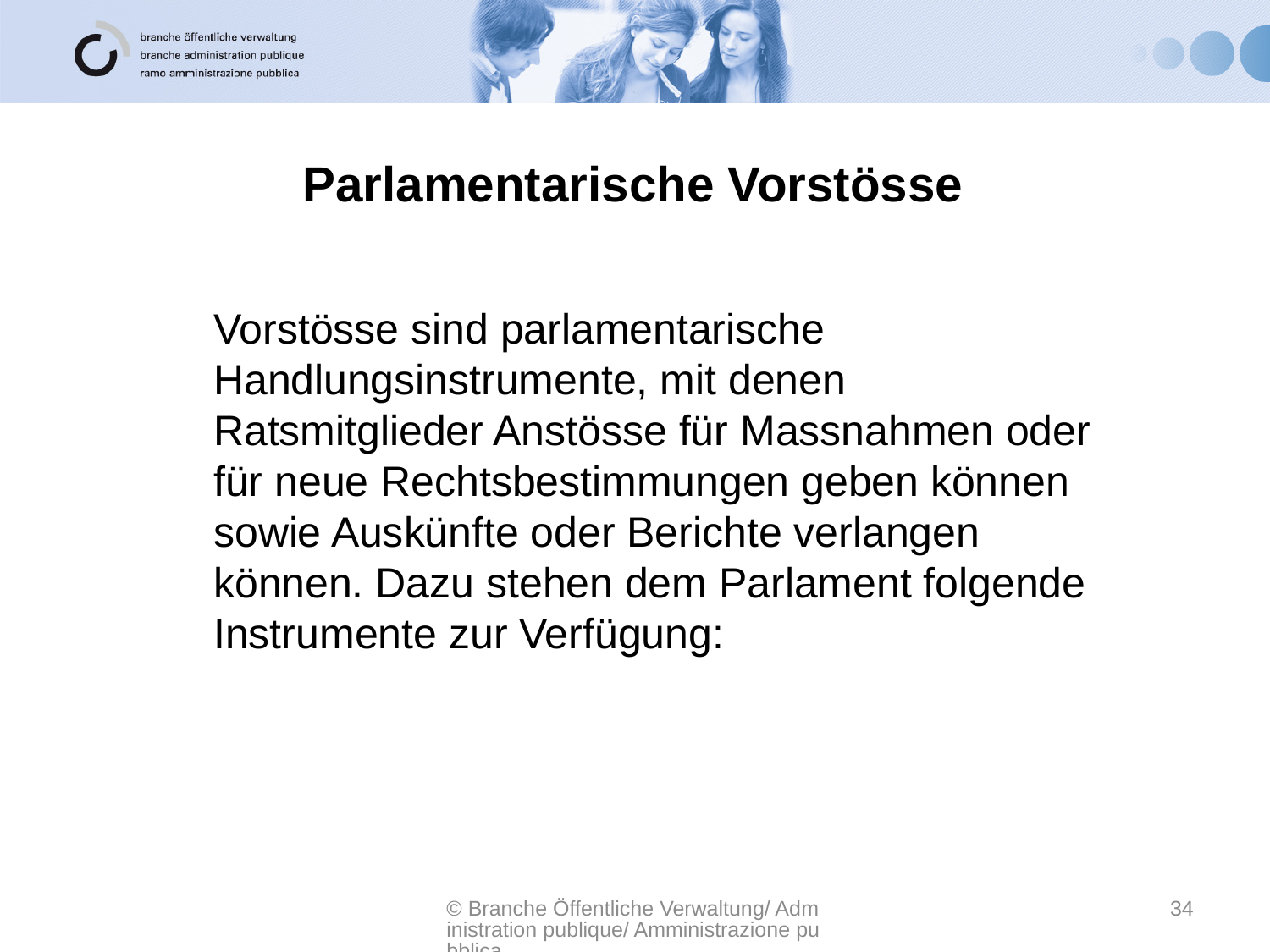

# Parlamentarische Vorstösse

Vorstösse sind parlamentarische Handlungsinstrumente, mit denen Ratsmitglieder Anstösse für Massnahmen oder für neue Rechtsbestimmungen geben können sowie Auskünfte oder Berichte verlangen können. Dazu stehen dem Parlament folgende Instrumente zur Verfügung:

© Branche Öffentliche Verwaltung/ Administration publique/ Amministrazione pubblica
34